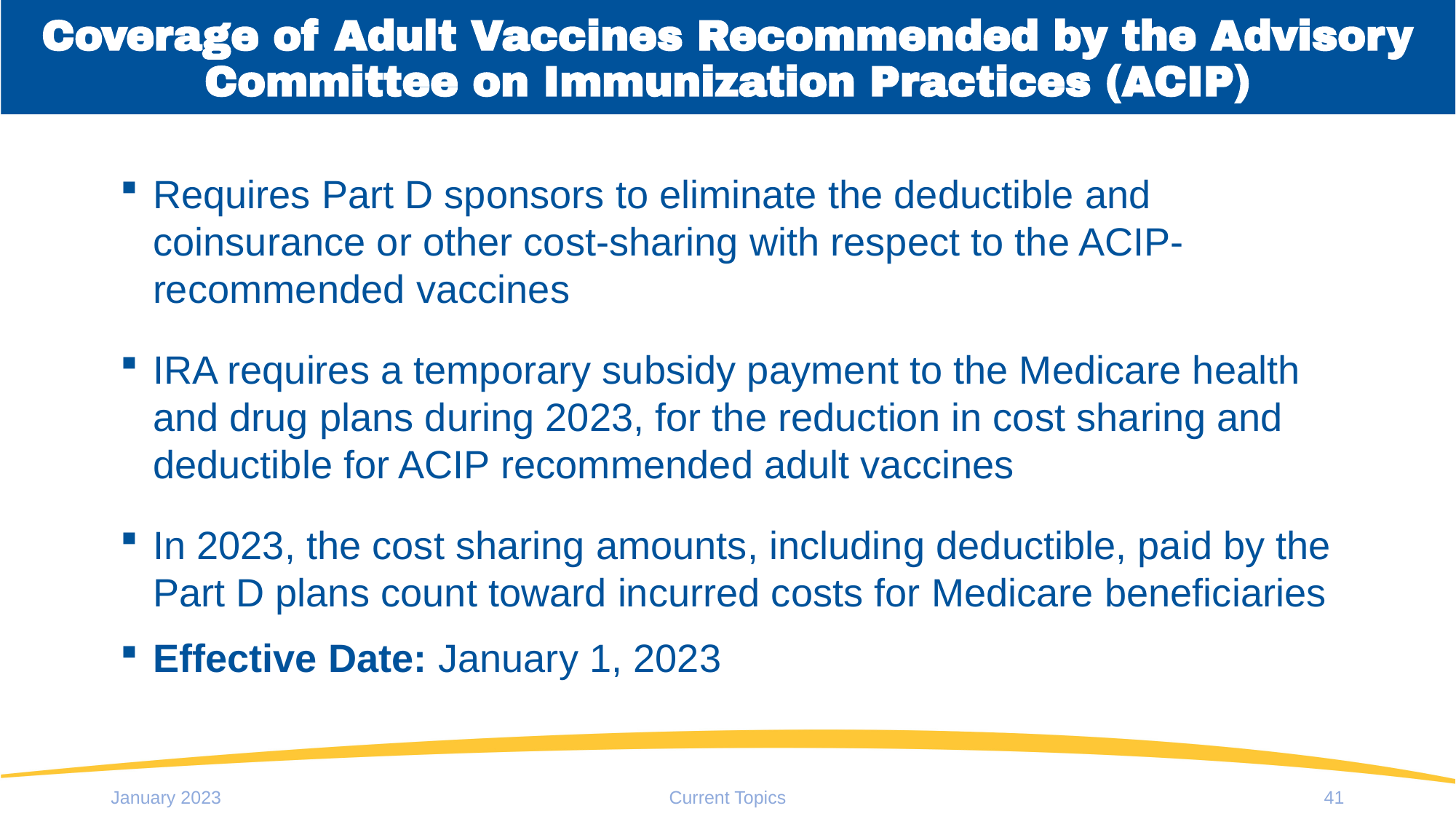

# Coverage of Adult Vaccines Recommended by the Advisory Committee on Immunization Practices (ACIP)
Requires Part D sponsors to eliminate the deductible and coinsurance or other cost-sharing with respect to the ACIP-recommended vaccines
IRA requires a temporary subsidy payment to the Medicare health and drug plans during 2023, for the reduction in cost sharing and deductible for ACIP recommended adult vaccines
In 2023, the cost sharing amounts, including deductible, paid by the Part D plans count toward incurred costs for Medicare beneficiaries
Effective Date: January 1, 2023
January 2023
Current Topics
41